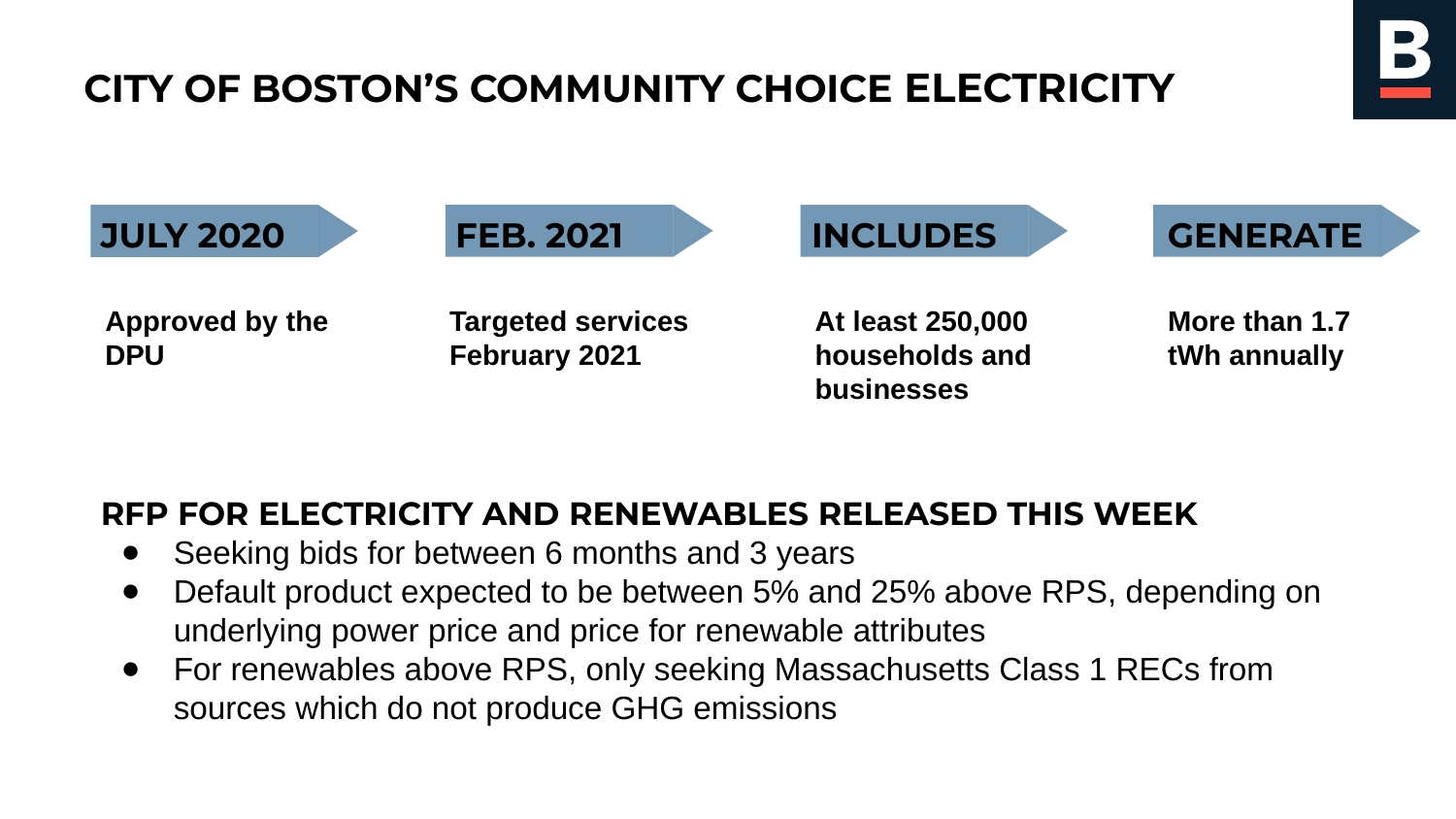

CITY OF BOSTON’S COMMUNITY CHOICE ELECTRICITY
JULY 2020
FEB. 2021
INCLUDES
GENERATE

Approved by the DPU
Targeted services February 2021
At least 250,000 households and businesses
More than 1.7 tWh annually
Chief Cook

RFP FOR ELECTRICITY AND RENEWABLES RELEASED THIS WEEK
Seeking bids for between 6 months and 3 years
Default product expected to be between 5% and 25% above RPS, depending on underlying power price and price for renewable attributes
For renewables above RPS, only seeking Massachusetts Class 1 RECs from sources which do not produce GHG emissions